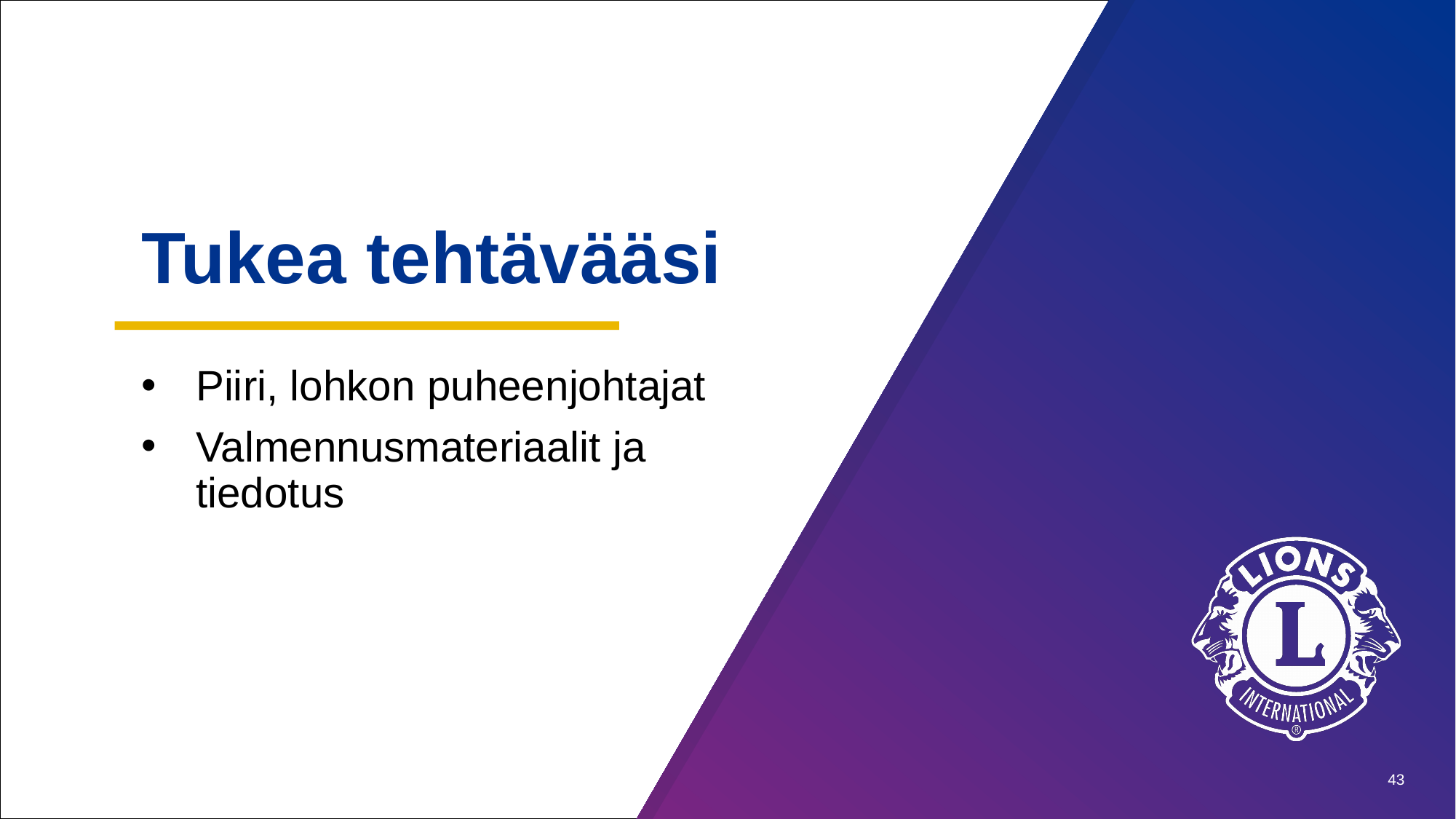

Tukea tehtävääsi
Piiri, lohkon puheenjohtajat
Valmennusmateriaalit ja tiedotus